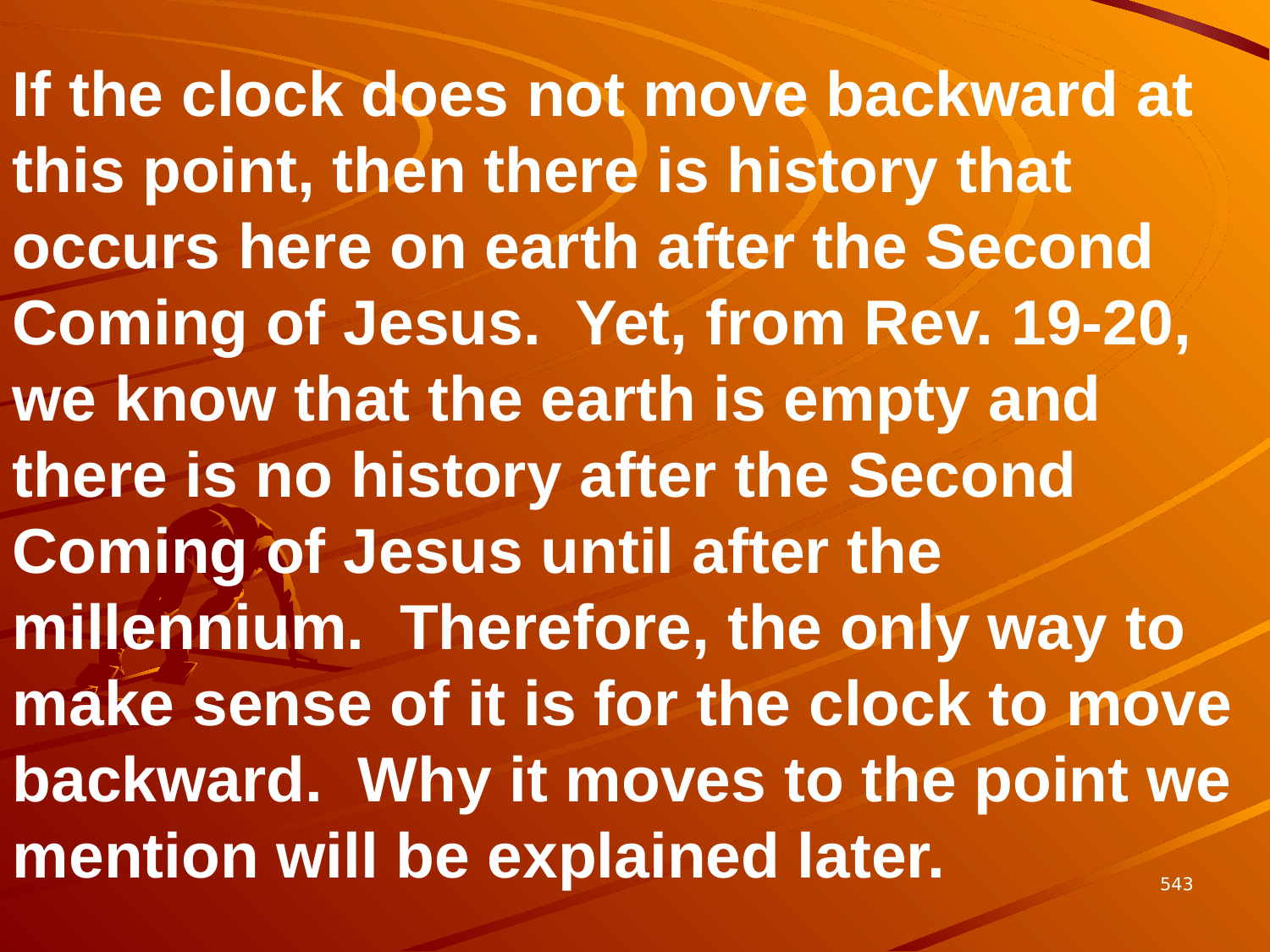

If the clock does not move backward at this point, then there is history that occurs here on earth after the Second Coming of Jesus.  Yet, from Rev. 19-20, we know that the earth is empty and there is no history after the Second Coming of Jesus until after the millennium.  Therefore, the only way to make sense of it is for the clock to move backward.  Why it moves to the point we mention will be explained later.
543